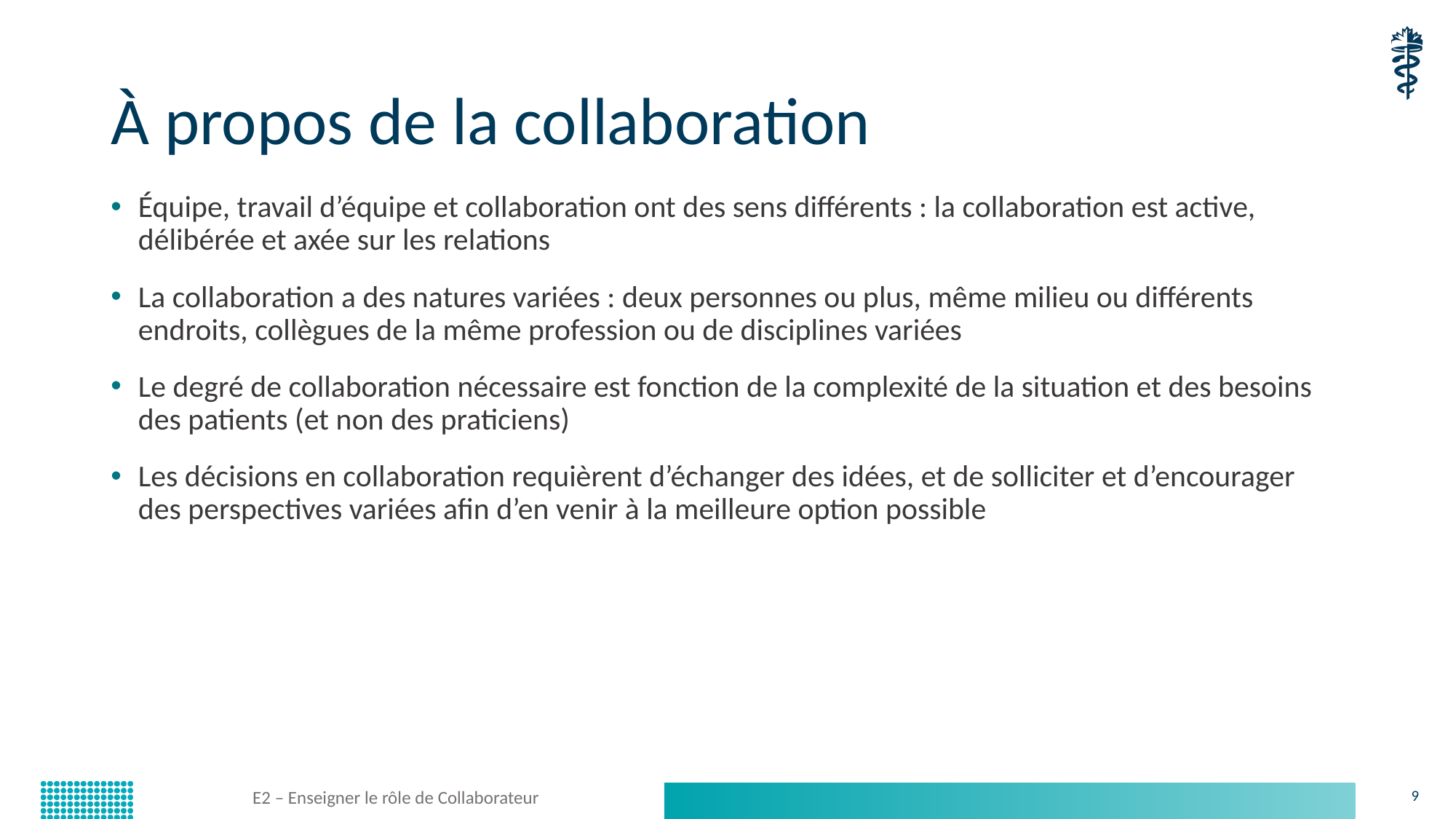

# À propos de la collaboration
Équipe, travail d’équipe et collaboration ont des sens différents : la collaboration est active, délibérée et axée sur les relations
La collaboration a des natures variées : deux personnes ou plus, même milieu ou différents endroits, collègues de la même profession ou de disciplines variées
Le degré de collaboration nécessaire est fonction de la complexité de la situation et des besoins des patients (et non des praticiens)
Les décisions en collaboration requièrent d’échanger des idées, et de solliciter et d’encourager des perspectives variées afin d’en venir à la meilleure option possible
E2 – Enseigner le rôle de Collaborateur
9